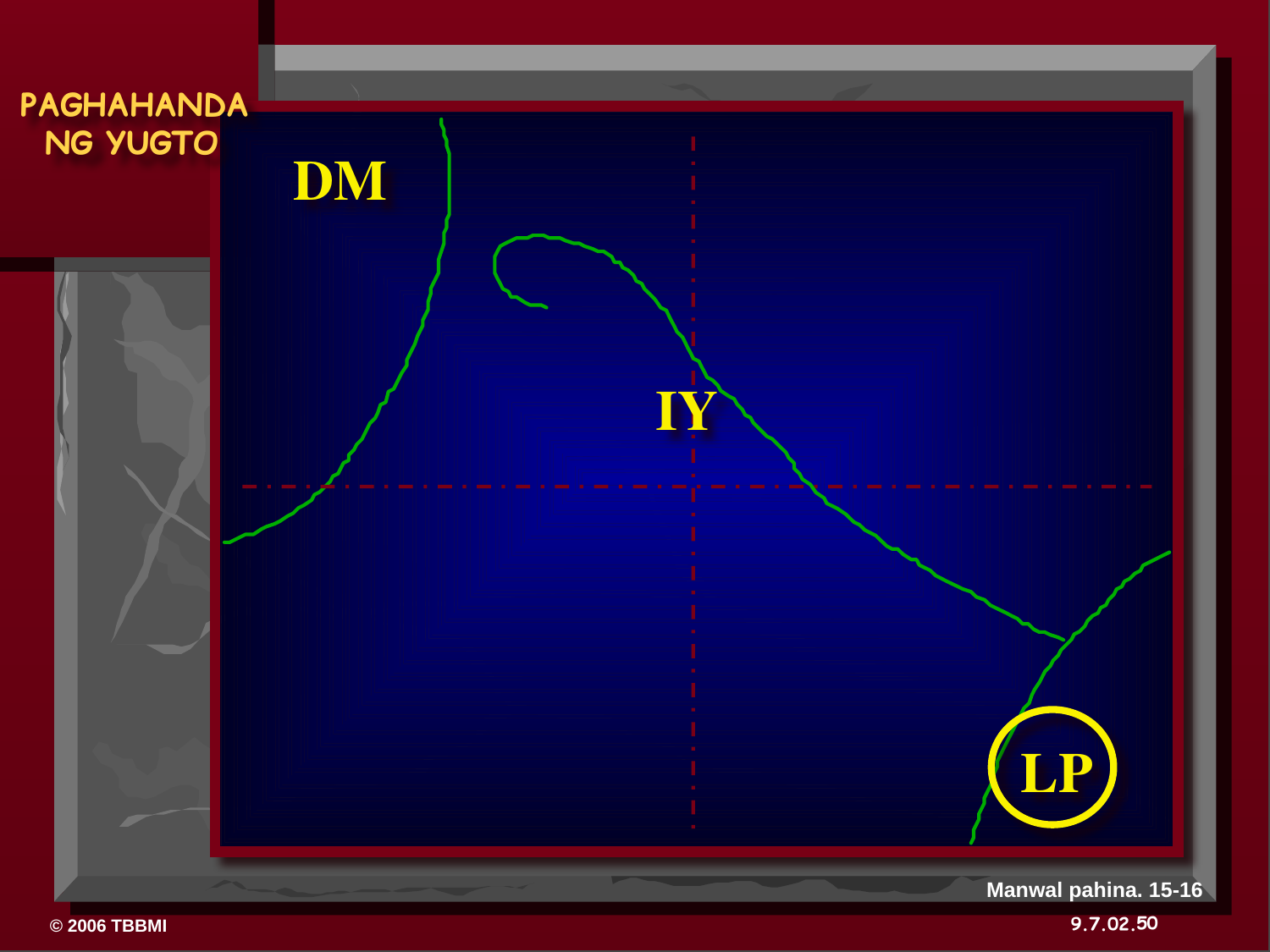

DM

IY

LP

Manwal pahina. 15-16
50